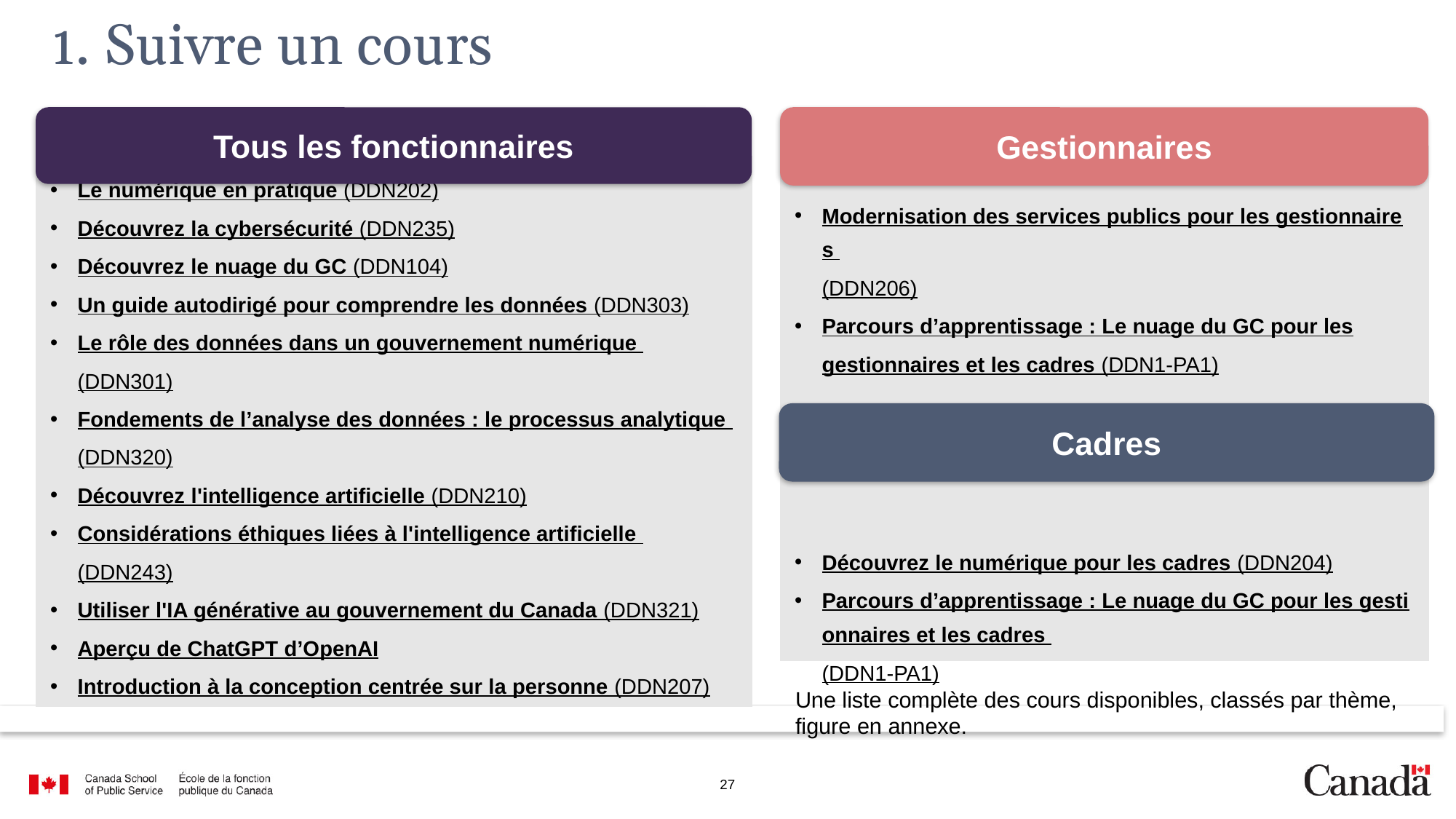

1. Suivre un cours

Tous les fonctionnaires
Gestionnaires
Modernisation des services publics pour les gestionnaires (DDN206)
Parcours d’apprentissage : Le nuage du GC pour les gestionnaires et les cadres (DDN1-PA1)

Découvrez le numérique pour les cadres (DDN204)
Parcours d’apprentissage : Le nuage du GC pour les gestionnaires et les cadres (DDN1-PA1)
Le numérique en pratique (DDN202)
Découvrez la cybersécurité (DDN235)
Découvrez le nuage du GC (DDN104)
Un guide autodirigé pour comprendre les données (DDN303)
Le rôle des données dans un gouvernement numérique (DDN301)
Fondements de l’analyse des données : le processus analytique (DDN320)
Découvrez l'intelligence artificielle (DDN210)
Considérations éthiques liées à l'intelligence artificielle (DDN243)
Utiliser l'IA générative au gouvernement du Canada (DDN321)
Aperçu de ChatGPT d’OpenAI
Introduction à la conception centrée sur la personne (DDN207)
Cadres
Une liste complète des cours disponibles, classés par thème, figure en annexe.

27